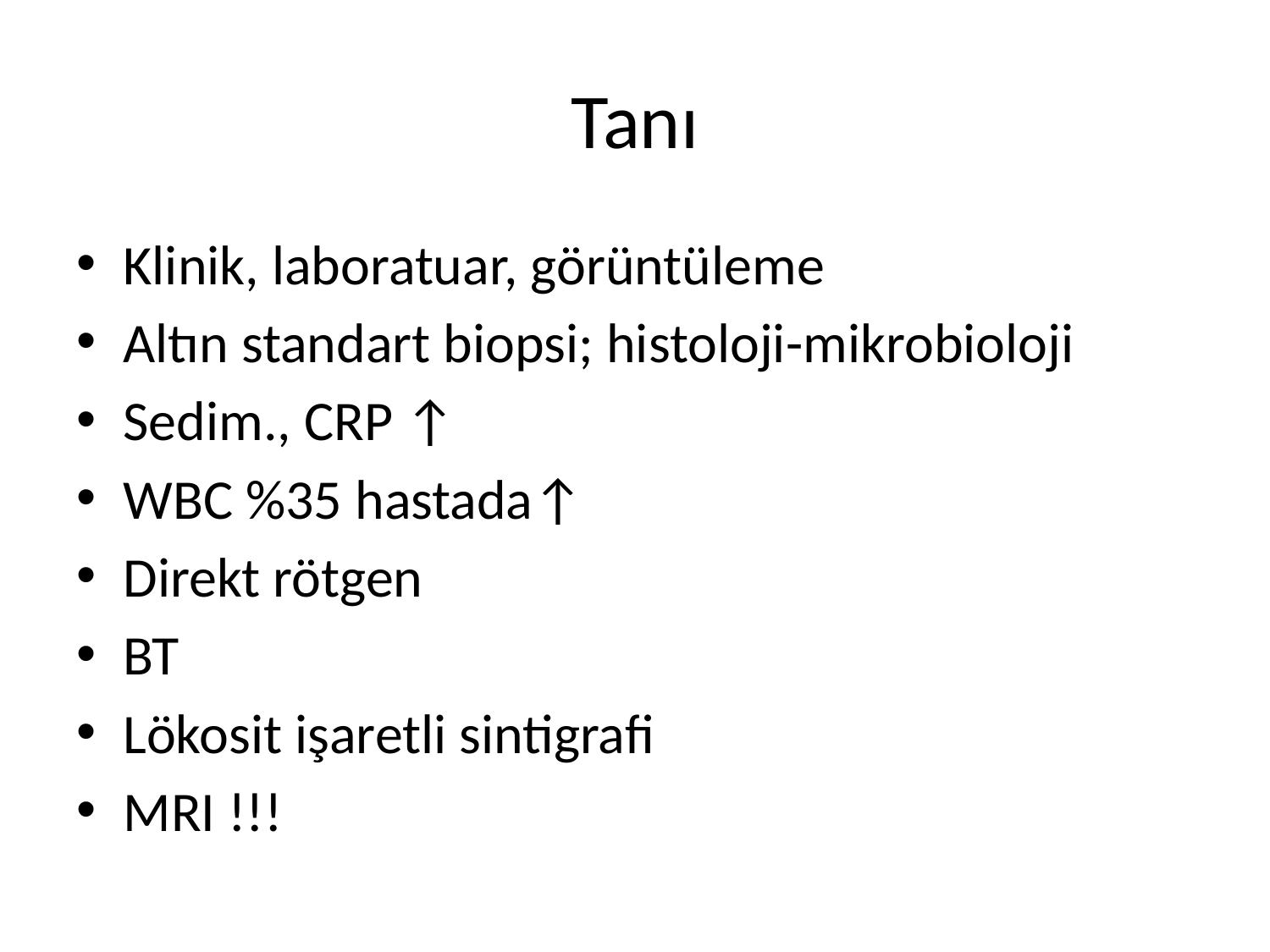

# Tanı
Klinik, laboratuar, görüntüleme
Altın standart biopsi; histoloji-mikrobioloji
Sedim., CRP ↑
WBC %35 hastada↑
Direkt rötgen
BT
Lökosit işaretli sintigrafi
MRI !!!